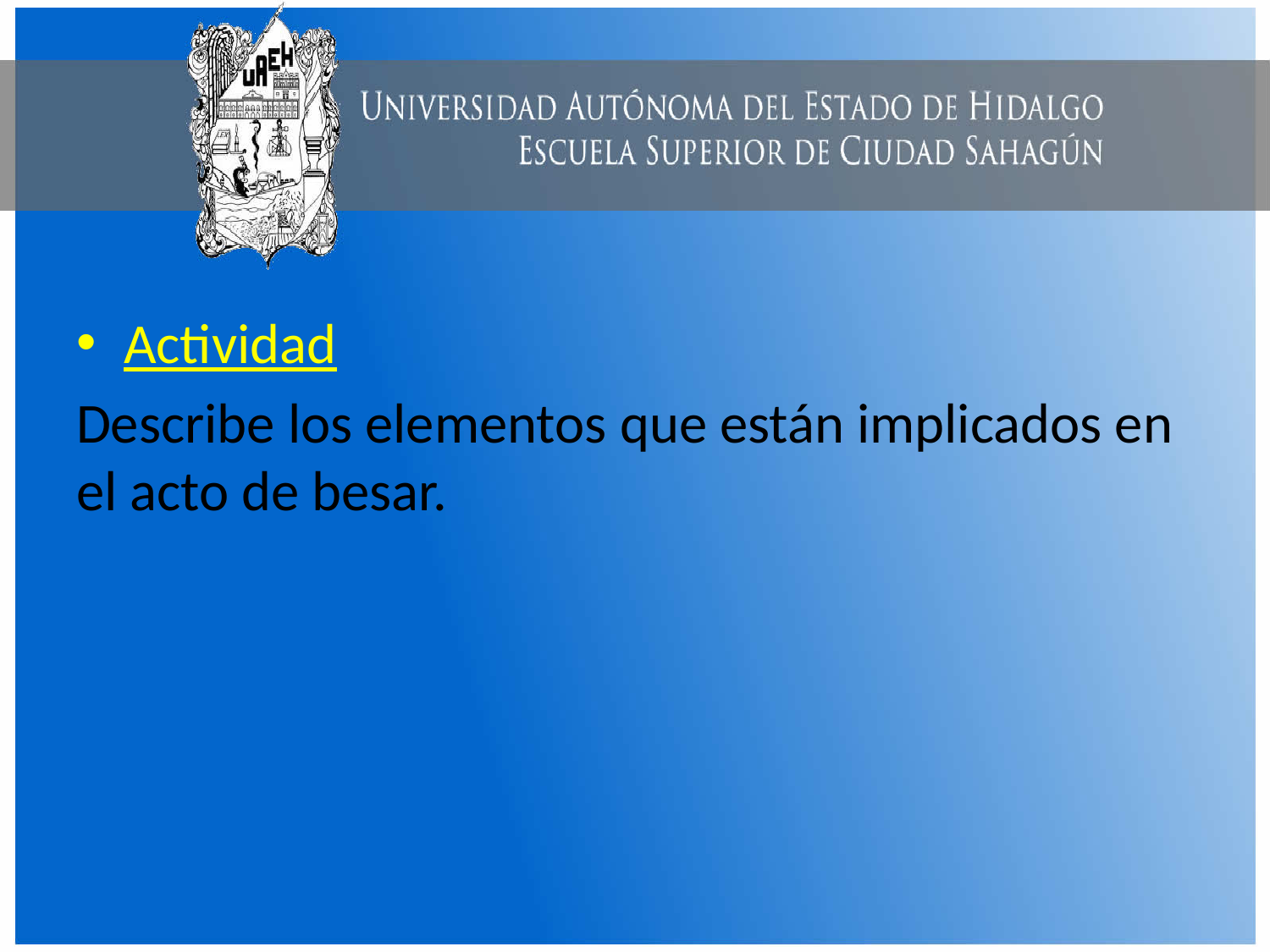

#

Actividad
Describe los elementos que están implicados en el acto de besar.